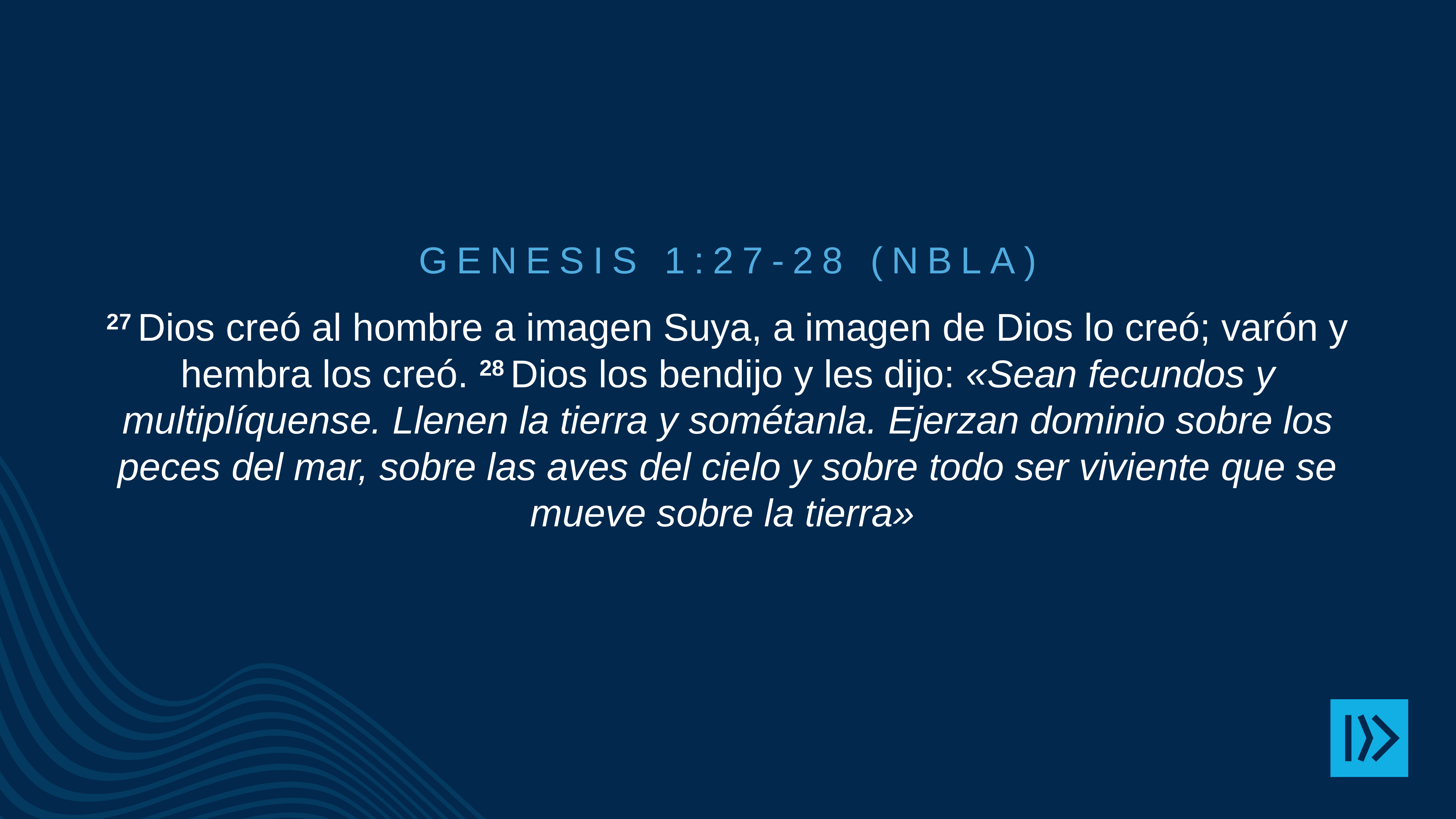

Genesis 1:27-28 (NBLA)
27 Dios creó al hombre a imagen Suya, a imagen de Dios lo creó; varón y hembra los creó. 28 Dios los bendijo y les dijo: «Sean fecundos y multiplíquense. Llenen la tierra y sométanla. Ejerzan dominio sobre los peces del mar, sobre las aves del cielo y sobre todo ser viviente que se mueve sobre la tierra»